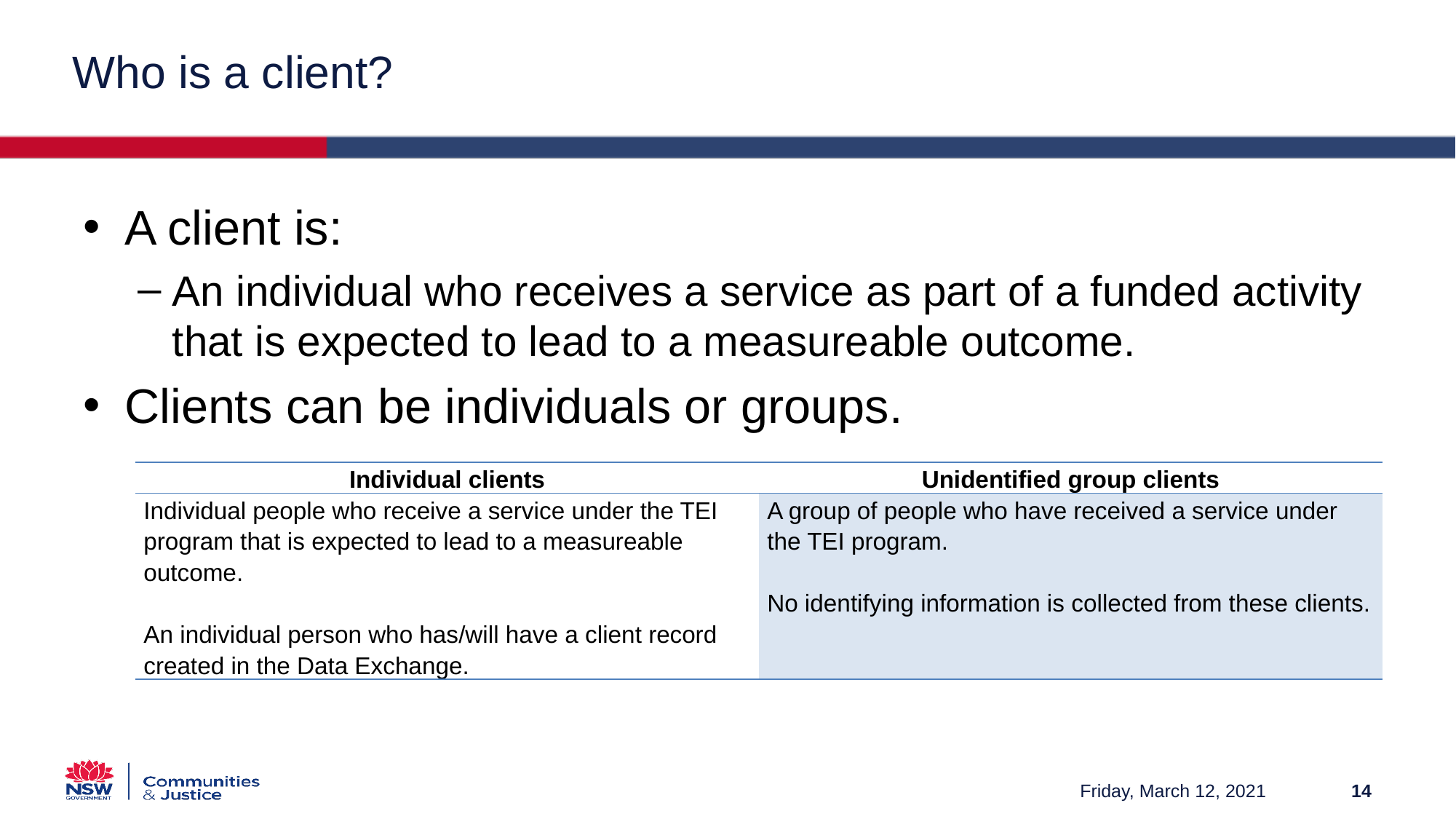

# Who is a client?
A client is:
An individual who receives a service as part of a funded activity that is expected to lead to a measureable outcome.
Clients can be individuals or groups.
| Individual clients | Unidentified group clients |
| --- | --- |
| Individual people who receive a service under the TEI program that is expected to lead to a measureable outcome. An individual person who has/will have a client record created in the Data Exchange. | A group of people who have received a service under the TEI program. No identifying information is collected from these clients. |
Friday, March 12, 2021
14